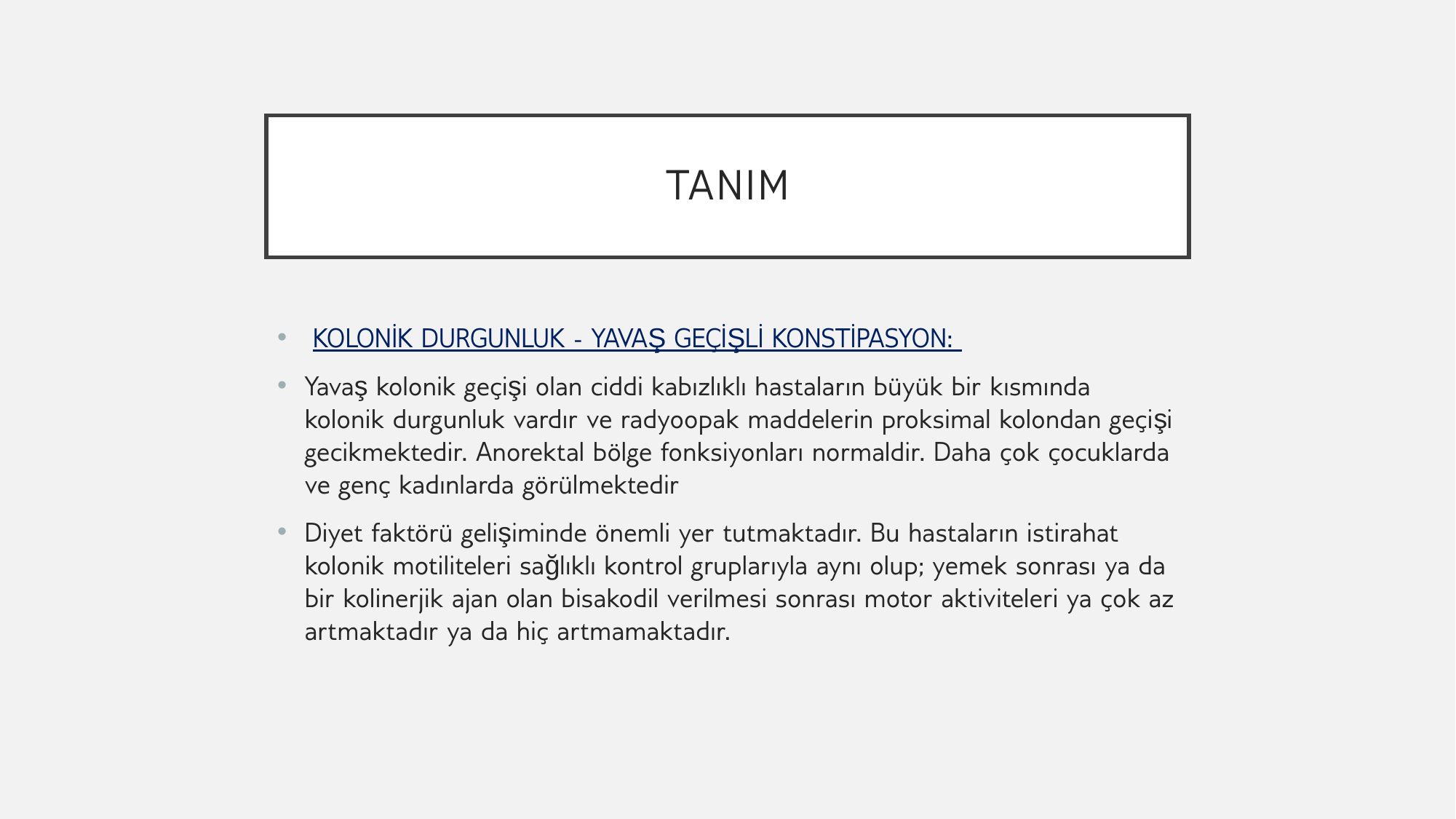

# TANIM
 KOLONİK DURGUNLUK - YAVAŞ GEÇİŞLİ KONSTİPASYON:
Yavaş kolonik geçişi olan ciddi kabızlıklı hastaların büyük bir kısmında kolonik durgunluk vardır ve radyoopak maddelerin proksimal kolondan geçişi gecikmektedir. Anorektal bölge fonksiyonları normaldir. Daha çok çocuklarda ve genç kadınlarda görülmektedir
Diyet faktörü gelişiminde önemli yer tutmaktadır. Bu hastaların istirahat kolonik motiliteleri sağlıklı kontrol gruplarıyla aynı olup; yemek sonrası ya da bir kolinerjik ajan olan bisakodil verilmesi sonrası motor aktiviteleri ya çok az artmaktadır ya da hiç artmamaktadır.